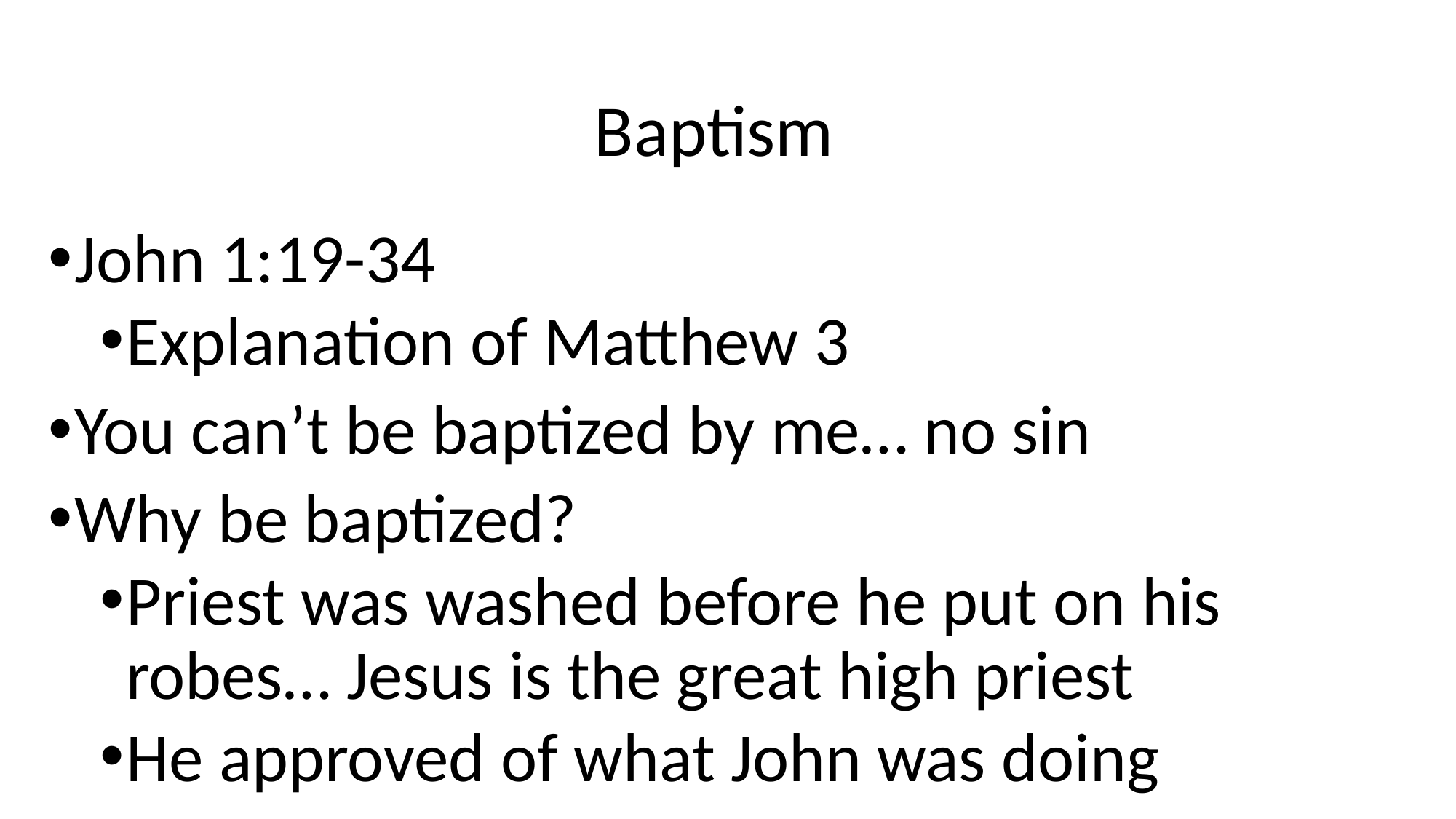

# Baptism
John 1:19-34
Explanation of Matthew 3
You can’t be baptized by me… no sin
Why be baptized?
Priest was washed before he put on his robes… Jesus is the great high priest
He approved of what John was doing